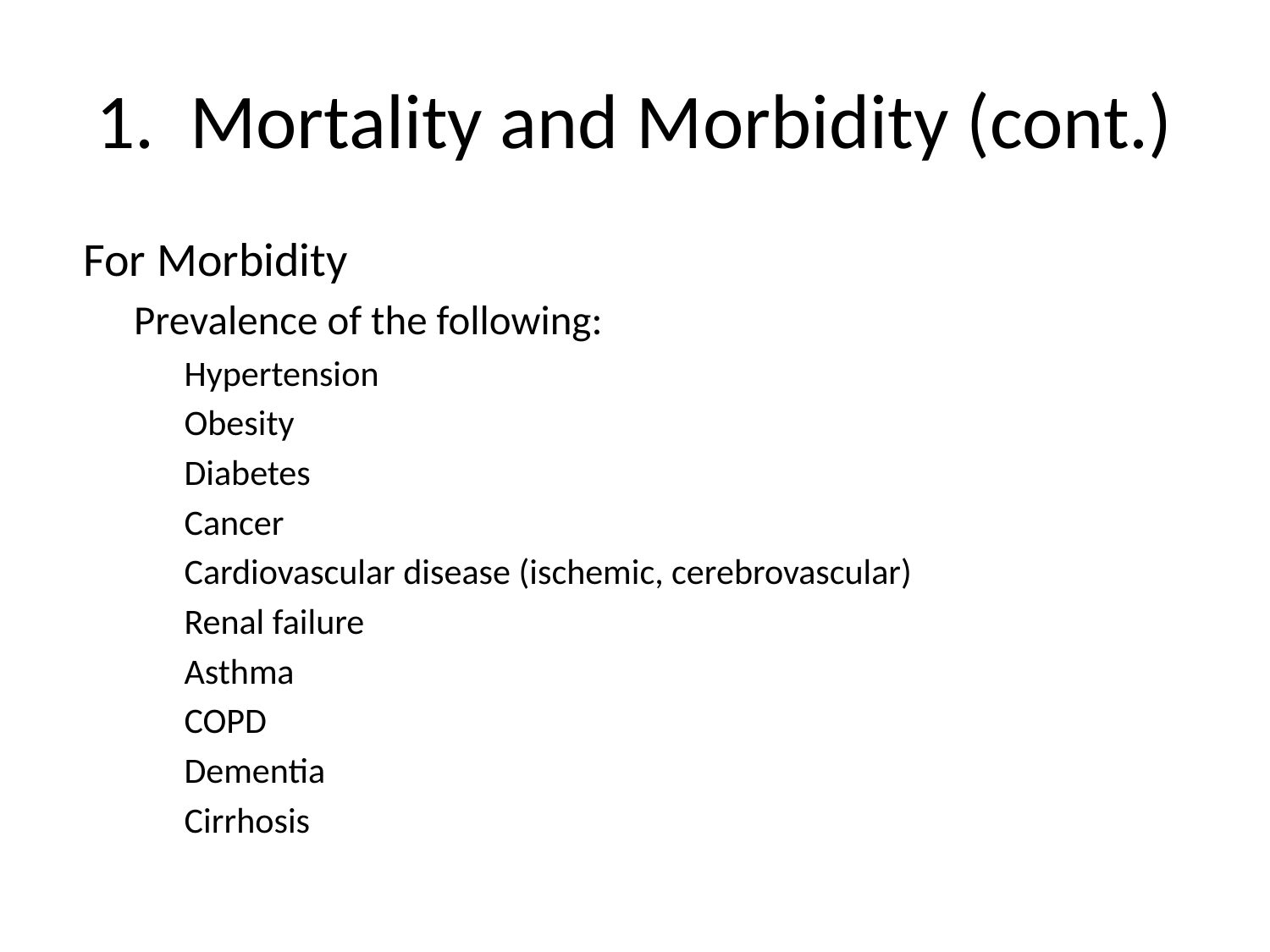

# 1.  Mortality and Morbidity (cont.)
For Morbidity
Prevalence of the following:
Hypertension
Obesity
Diabetes
Cancer
Cardiovascular disease (ischemic, cerebrovascular)
Renal failure
Asthma
COPD
Dementia
Cirrhosis